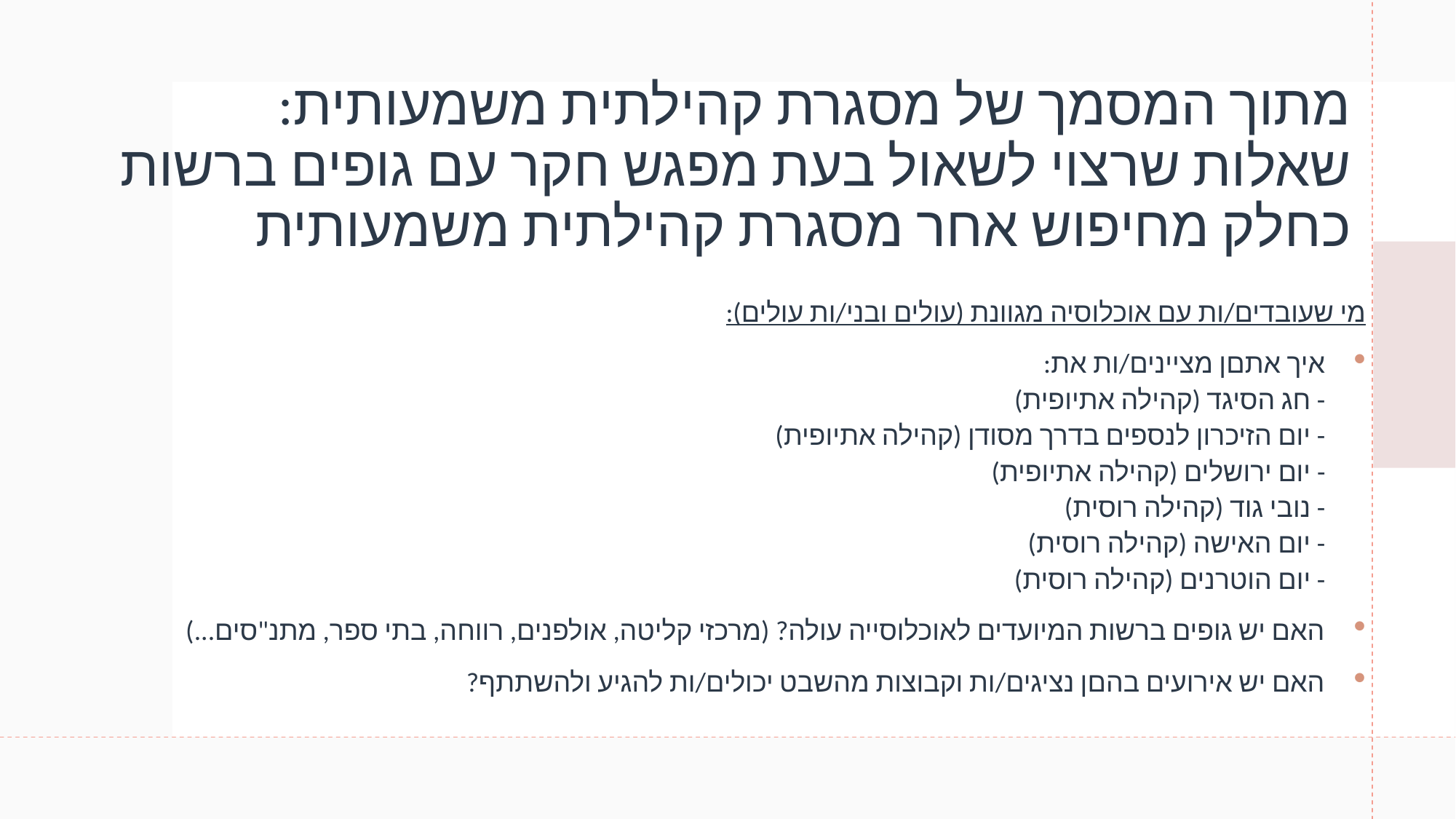

# מתוך המסמך של מסגרת קהילתית משמעותית: שאלות שרצוי לשאול בעת מפגש חקר עם גופים ברשות  כחלק מחיפוש אחר מסגרת קהילתית משמעותית
מי שעובדים/ות עם אוכלוסיה מגוונת (עולים ובני/ות עולים):
איך אתםן מציינים/ות את:  
- חג הסיגד (קהילה אתיופית) 
- יום הזיכרון לנספים בדרך מסודן (קהילה אתיופית) 
- יום ירושלים (קהילה אתיופית) 
- נובי גוד (קהילה רוסית) 
- יום האישה (קהילה רוסית) 
- יום הוטרנים (קהילה רוסית)
האם יש גופים ברשות המיועדים לאוכלוסייה עולה? (מרכזי קליטה, אולפנים, רווחה, בתי ספר, מתנ"סים...)
האם יש אירועים בהםן נציגים/ות וקבוצות מהשבט יכולים/ות להגיע ולהשתתף?